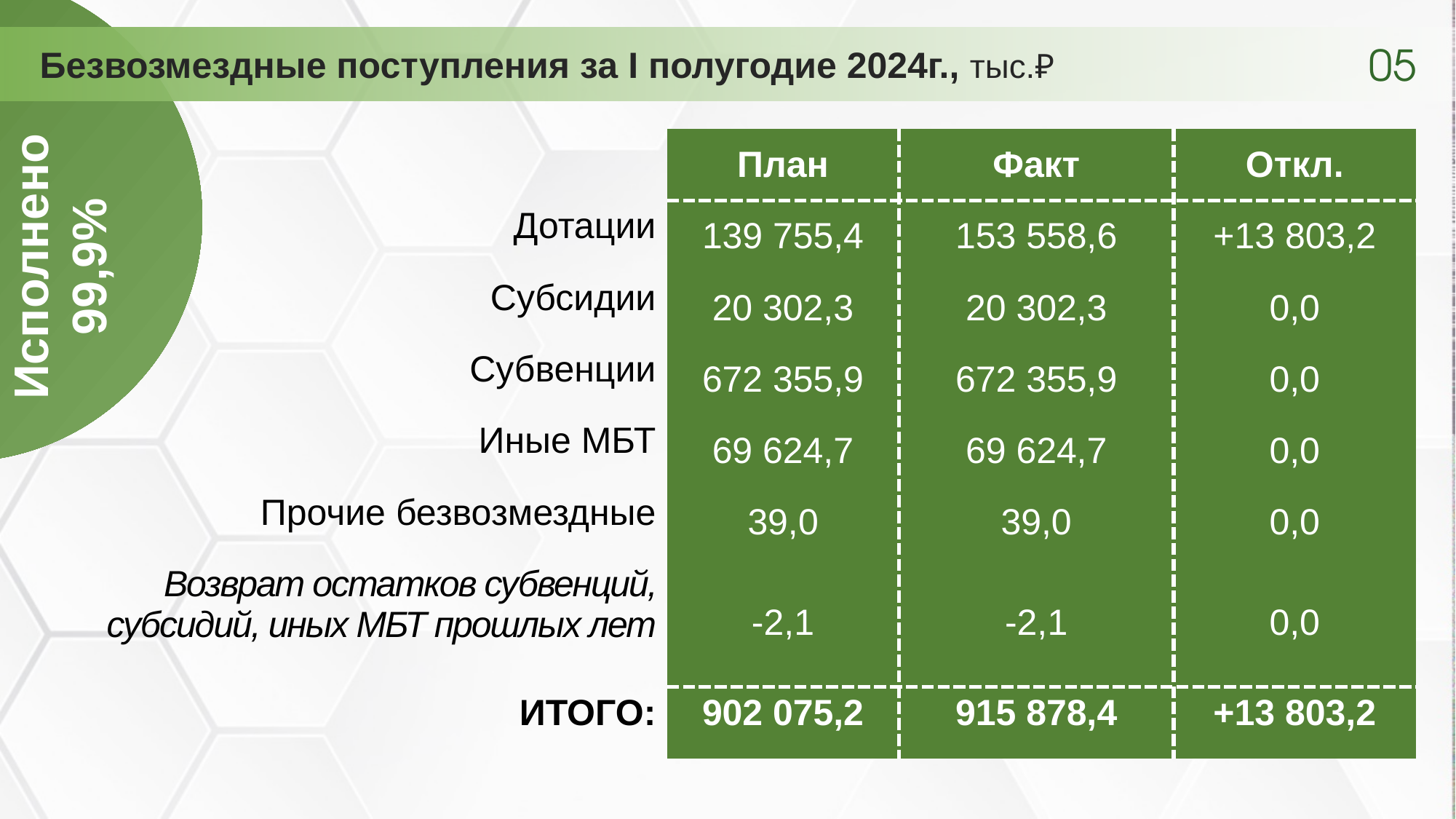

05
Безвозмездные поступления за I полугодие 2024г., тыс.₽
|  | План | Факт | Откл. |
| --- | --- | --- | --- |
| Дотации | 139 755,4 | 153 558,6 | +13 803,2 |
| Субсидии | 20 302,3 | 20 302,3 | 0,0 |
| Субвенции | 672 355,9 | 672 355,9 | 0,0 |
| Иные МБТ | 69 624,7 | 69 624,7 | 0,0 |
| Прочие безвозмездные | 39,0 | 39,0 | 0,0 |
| Возврат остатков субвенций, субсидий, иных МБТ прошлых лет | -2,1 | -2,1 | 0,0 |
| ИТОГО: | 902 075,2 | 915 878,4 | +13 803,2 |
Исполнено 99,9%